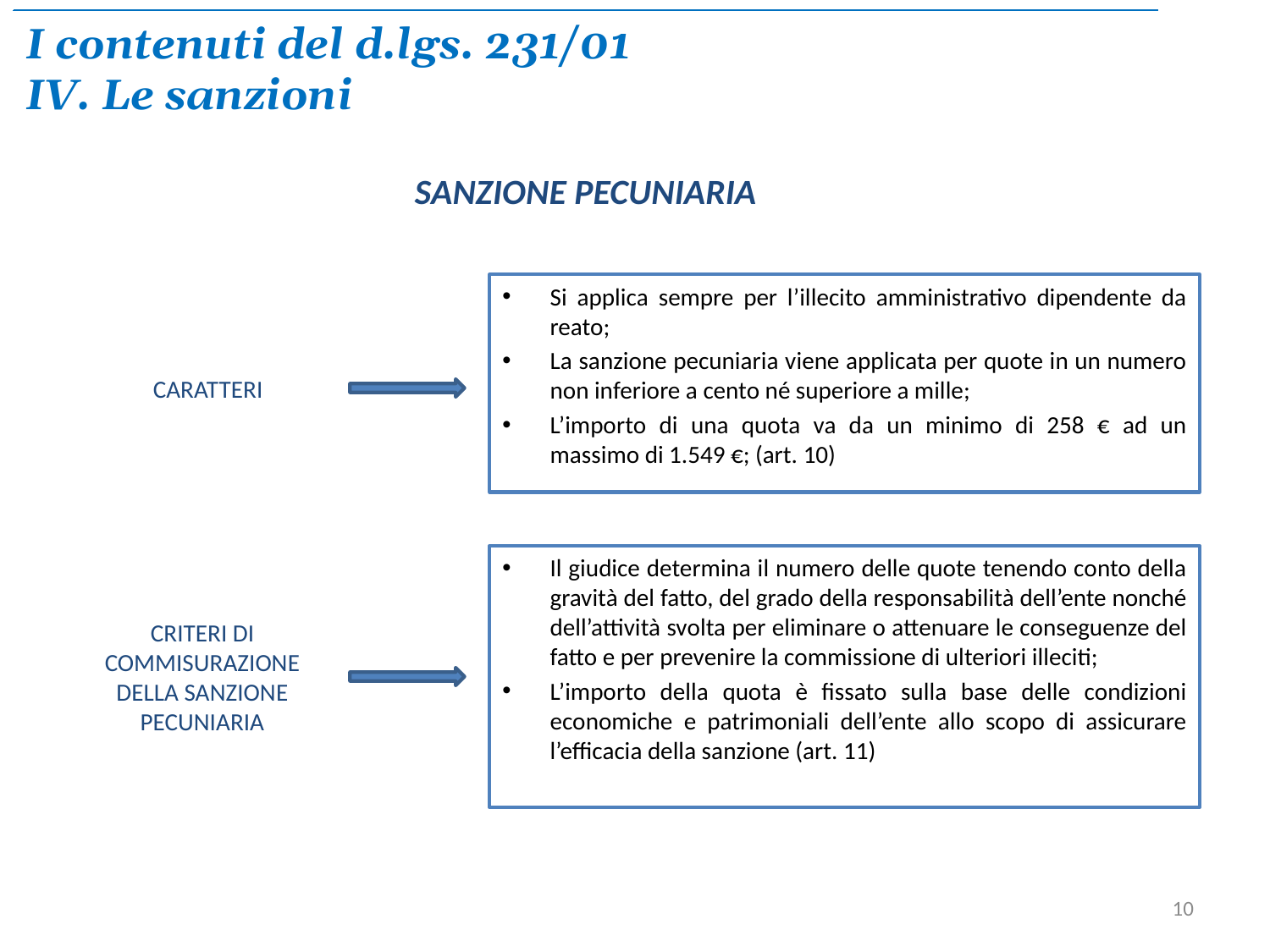

I contenuti del d.lgs. 231/01
IV. Le sanzioni

# SANZIONE PECUNIARIA
Si applica sempre per l’illecito amministrativo dipendente da reato;
La sanzione pecuniaria viene applicata per quote in un numero non inferiore a cento né superiore a mille;
L’importo di una quota va da un minimo di 258 € ad un massimo di 1.549 €; (art. 10)
CARATTERI

CRITERI DI COMMISURAZIONE DELLA SANZIONE PECUNIARIA
Il giudice determina il numero delle quote tenendo conto della gravità del fatto, del grado della responsabilità dell’ente nonché dell’attività svolta per eliminare o attenuare le conseguenze del fatto e per prevenire la commissione di ulteriori illeciti;
L’importo della quota è fissato sulla base delle condizioni economiche e patrimoniali dell’ente allo scopo di assicurare l’efficacia della sanzione (art. 11)

10